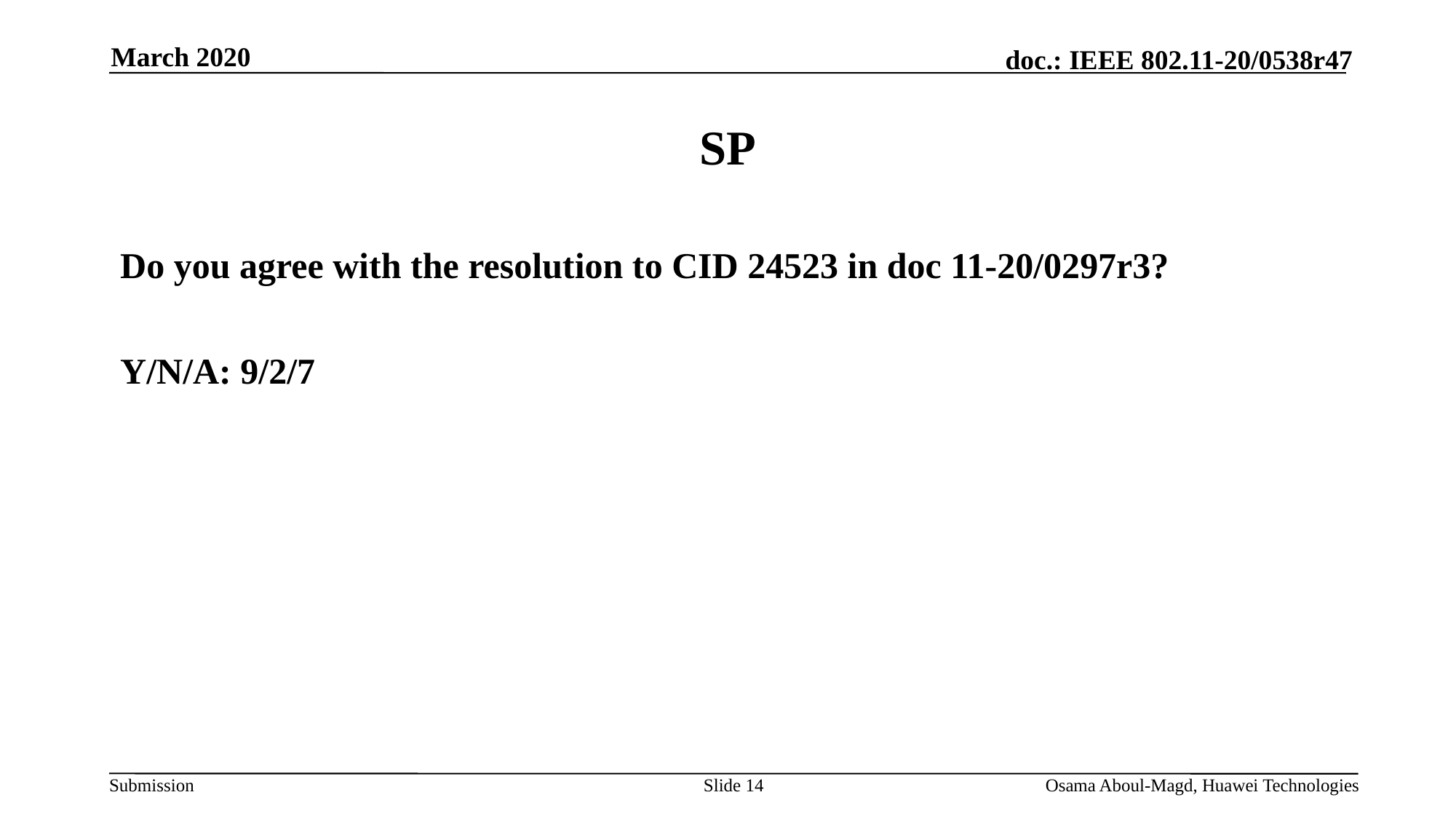

March 2020
# SP
Do you agree with the resolution to CID 24523 in doc 11-20/0297r3?

Y/N/A: 9/2/7
Slide 14
Osama Aboul-Magd, Huawei Technologies